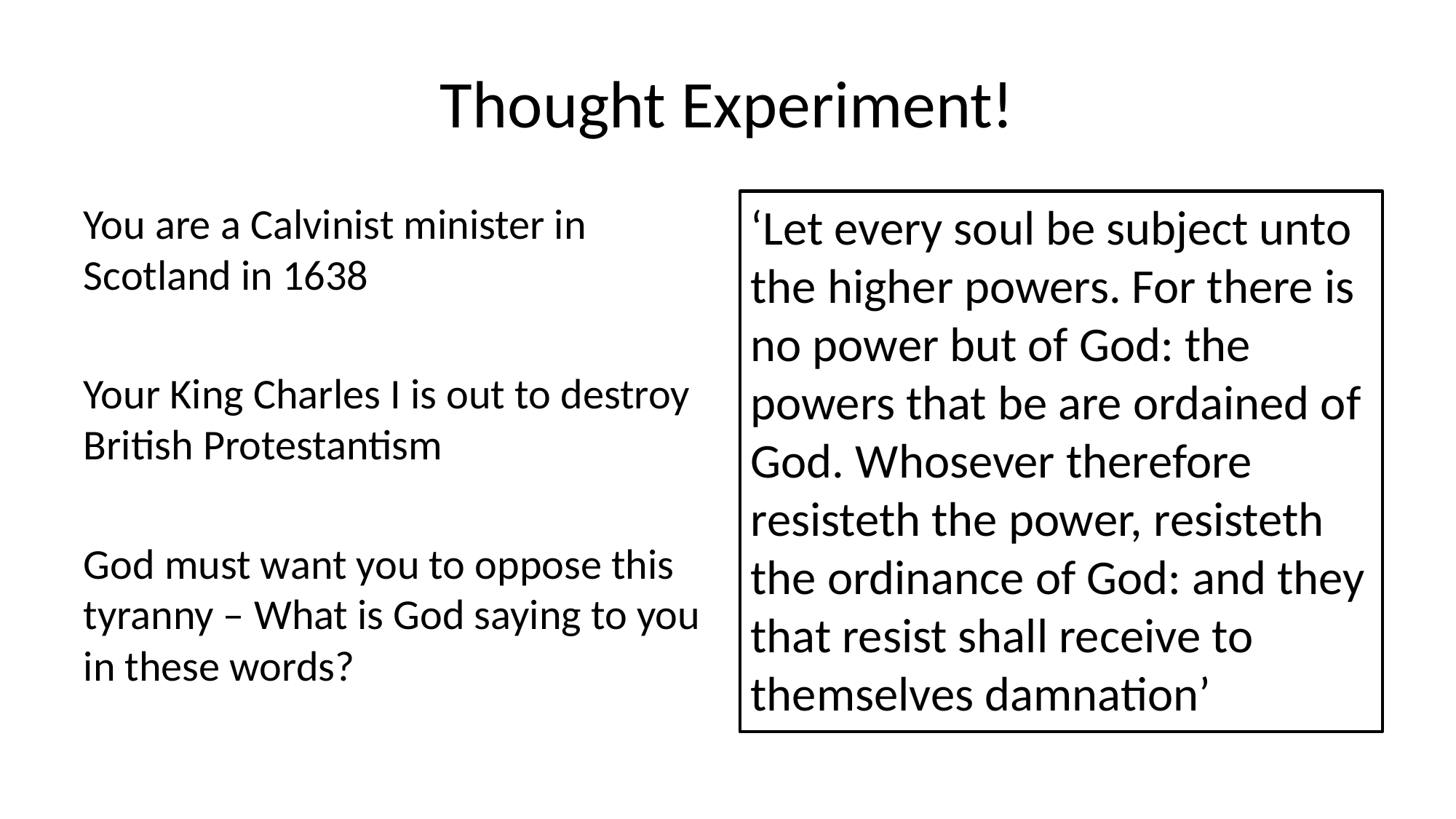

# Thought Experiment!
You are a Calvinist minister in Scotland in 1638

Your King Charles I is out to destroy British Protestantism

God must want you to oppose this tyranny – What is God saying to you in these words?
‘Let every soul be subject unto the higher powers. For there is no power but of God: the powers that be are ordained of God. Whosever therefore resisteth the power, resisteth the ordinance of God: and they that resist shall receive to themselves damnation’